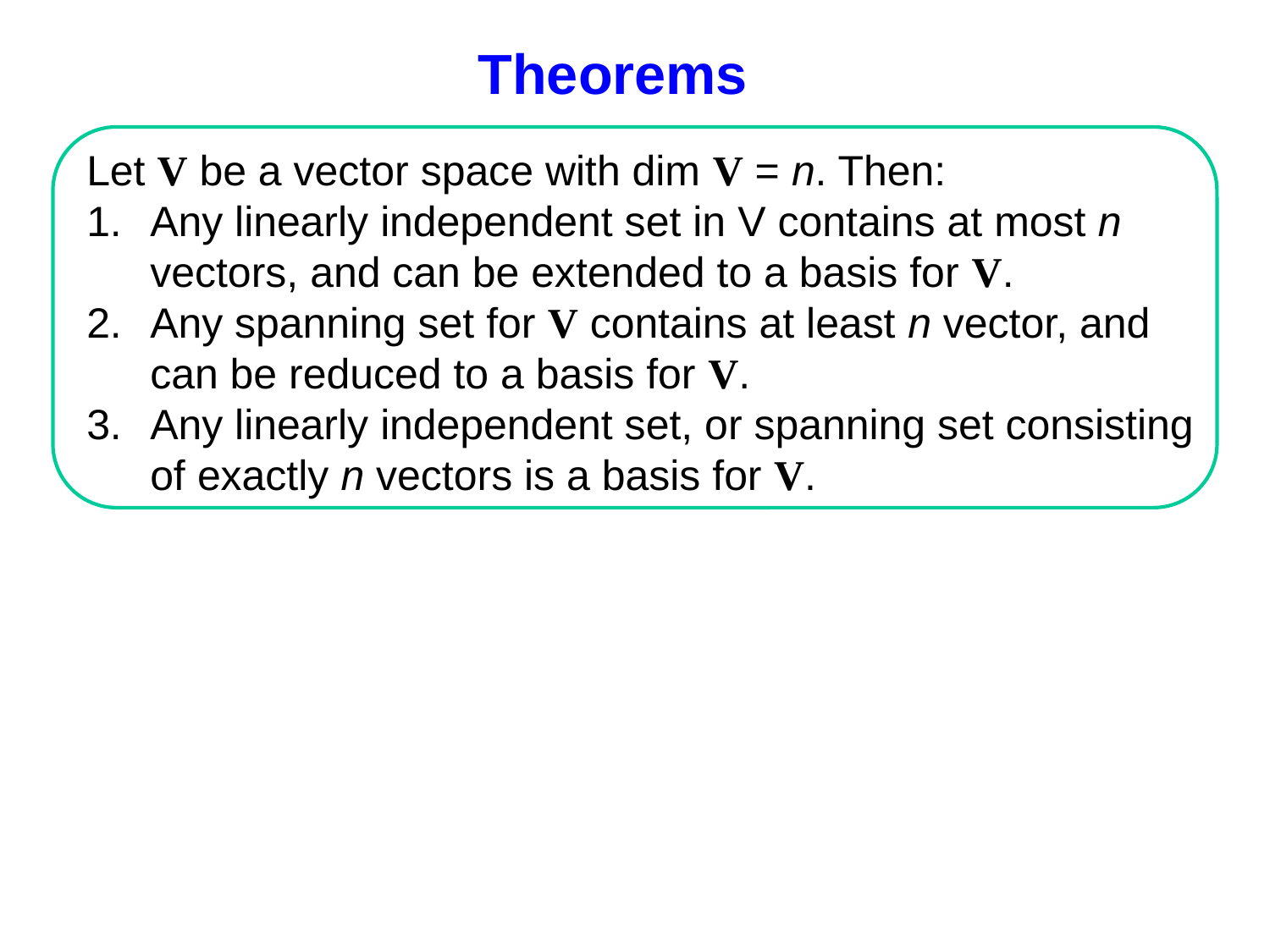

Theorems

Let V be a vector space with dim V = n. Then:
Any linearly independent set in V contains at most n vectors, and can be extended to a basis for V.
Any spanning set for V contains at least n vector, and can be reduced to a basis for V.
Any linearly independent set, or spanning set consisting of exactly n vectors is a basis for V.